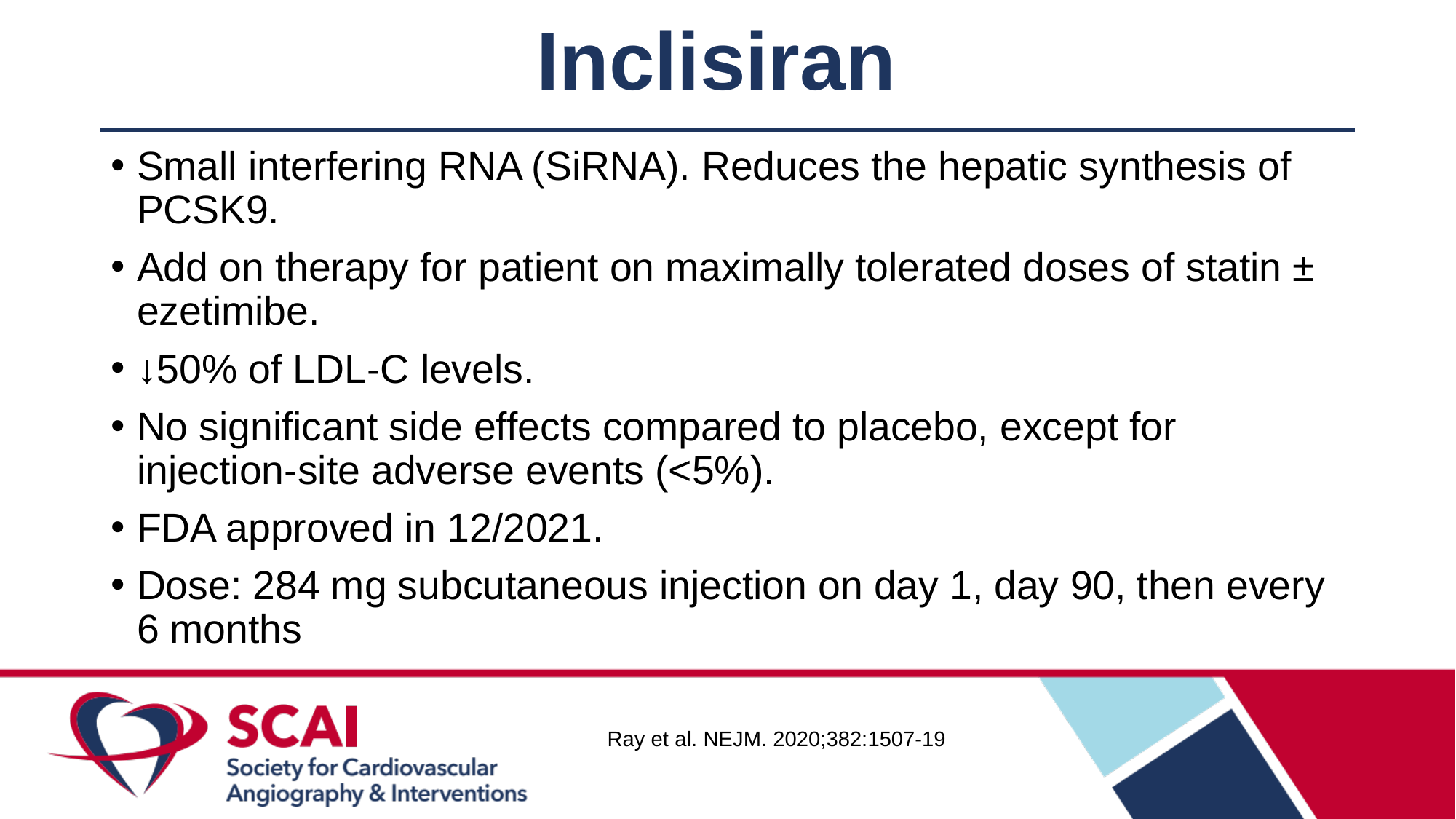

# Inclisiran
Small interfering RNA (SiRNA). Reduces the hepatic synthesis of PCSK9.
Add on therapy for patient on maximally tolerated doses of statin ± ezetimibe.
↓50% of LDL-C levels.
No significant side effects compared to placebo, except for injection-site adverse events (<5%).
FDA approved in 12/2021.
Dose: 284 mg subcutaneous injection on day 1, day 90, then every 6 months

Ray et al. NEJM. 2020;382:1507-19